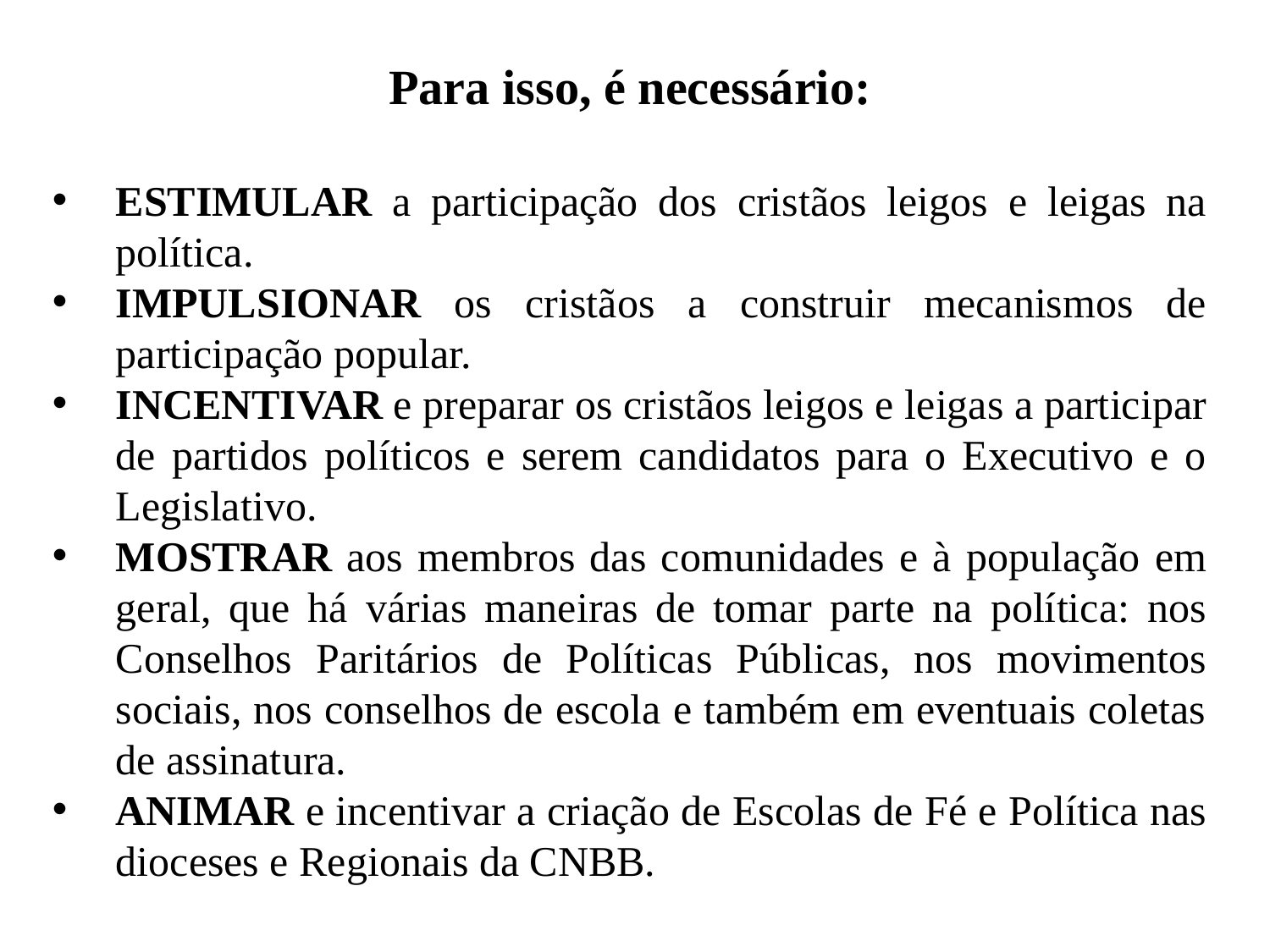

Para isso, é necessário:

ESTIMULAR a participação dos cristãos leigos e leigas na política.
IMPULSIONAR os cristãos a construir mecanismos de participação popular.
INCENTIVAR e preparar os cristãos leigos e leigas a participar de partidos políticos e serem candidatos para o Executivo e o Legislativo.
MOSTRAR aos membros das comunidades e à população em geral, que há várias maneiras de tomar parte na política: nos Conselhos Paritários de Políticas Públicas, nos movimentos sociais, nos conselhos de escola e também em eventuais coletas de assinatura.
ANIMAR e incentivar a criação de Escolas de Fé e Política nas dioceses e Regionais da CNBB.